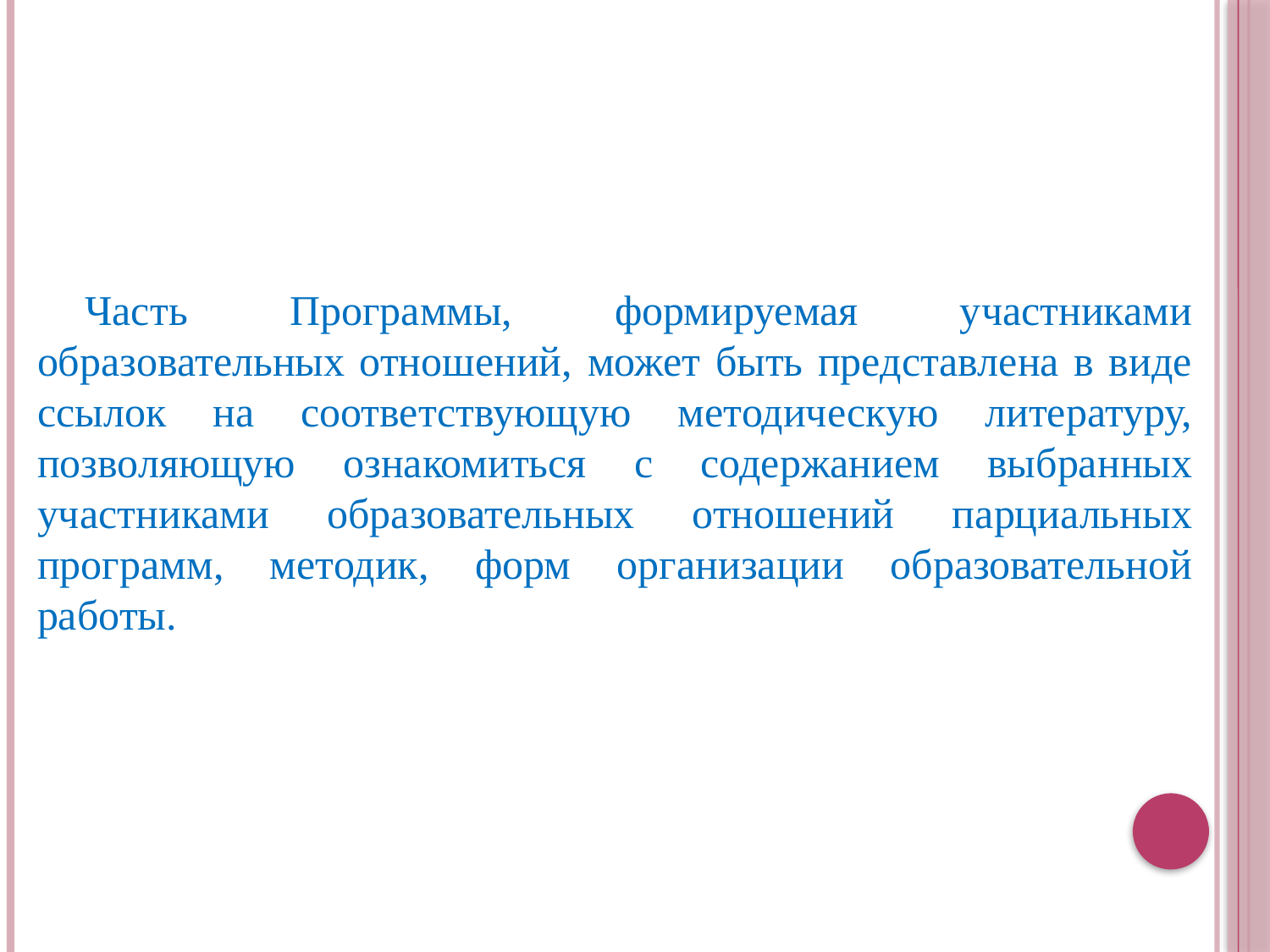

Часть Программы, формируемая участниками образовательных отношений, может быть представлена в виде ссылок на соответствующую методическую литературу, позволяющую ознакомиться с содержанием выбранных участниками образовательных отношений парциальных программ, методик, форм организации образовательной работы.